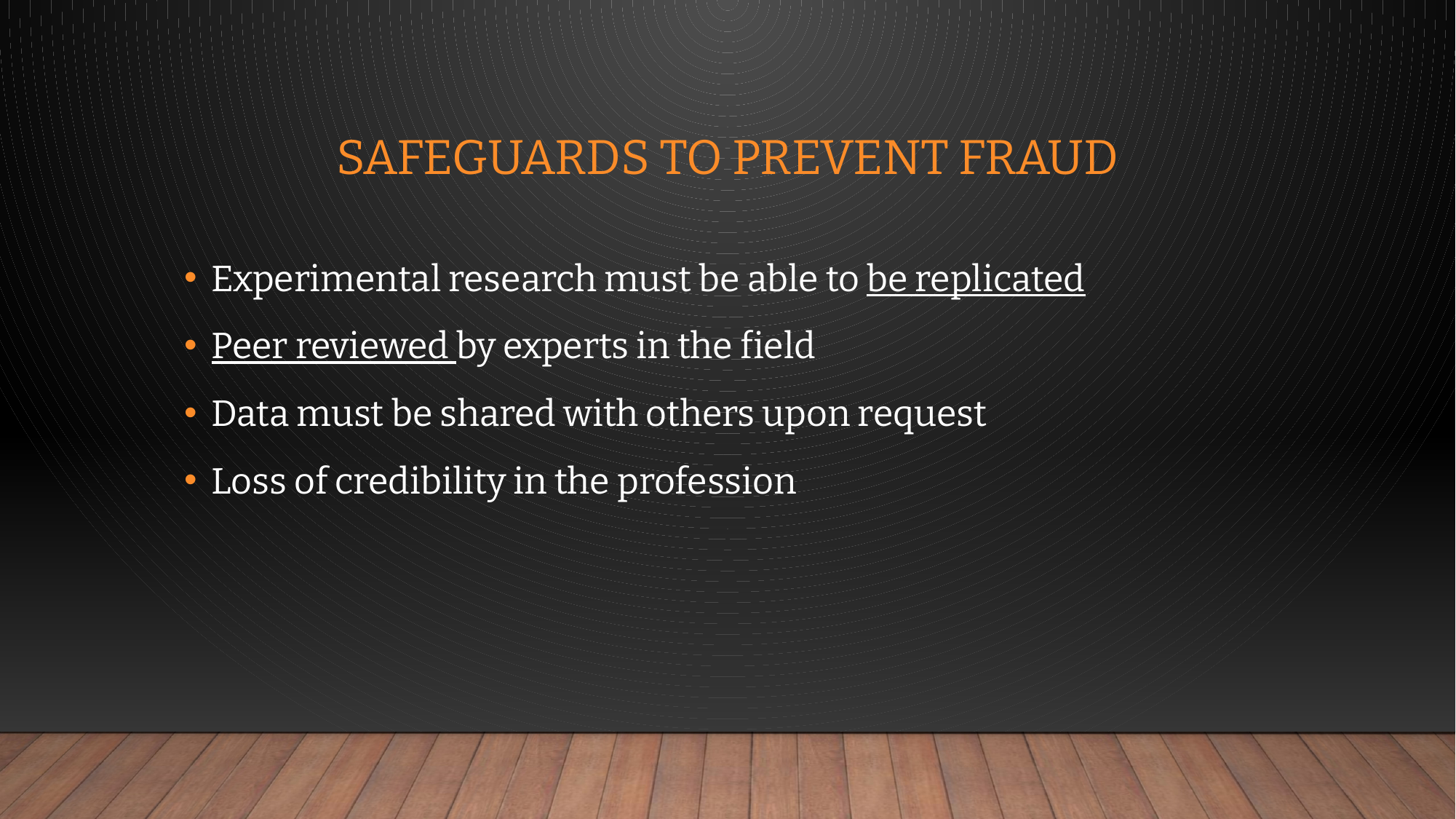

# Safeguards to Prevent Fraud
Experimental research must be able to be replicated
Peer reviewed by experts in the field
Data must be shared with others upon request
Loss of credibility in the profession